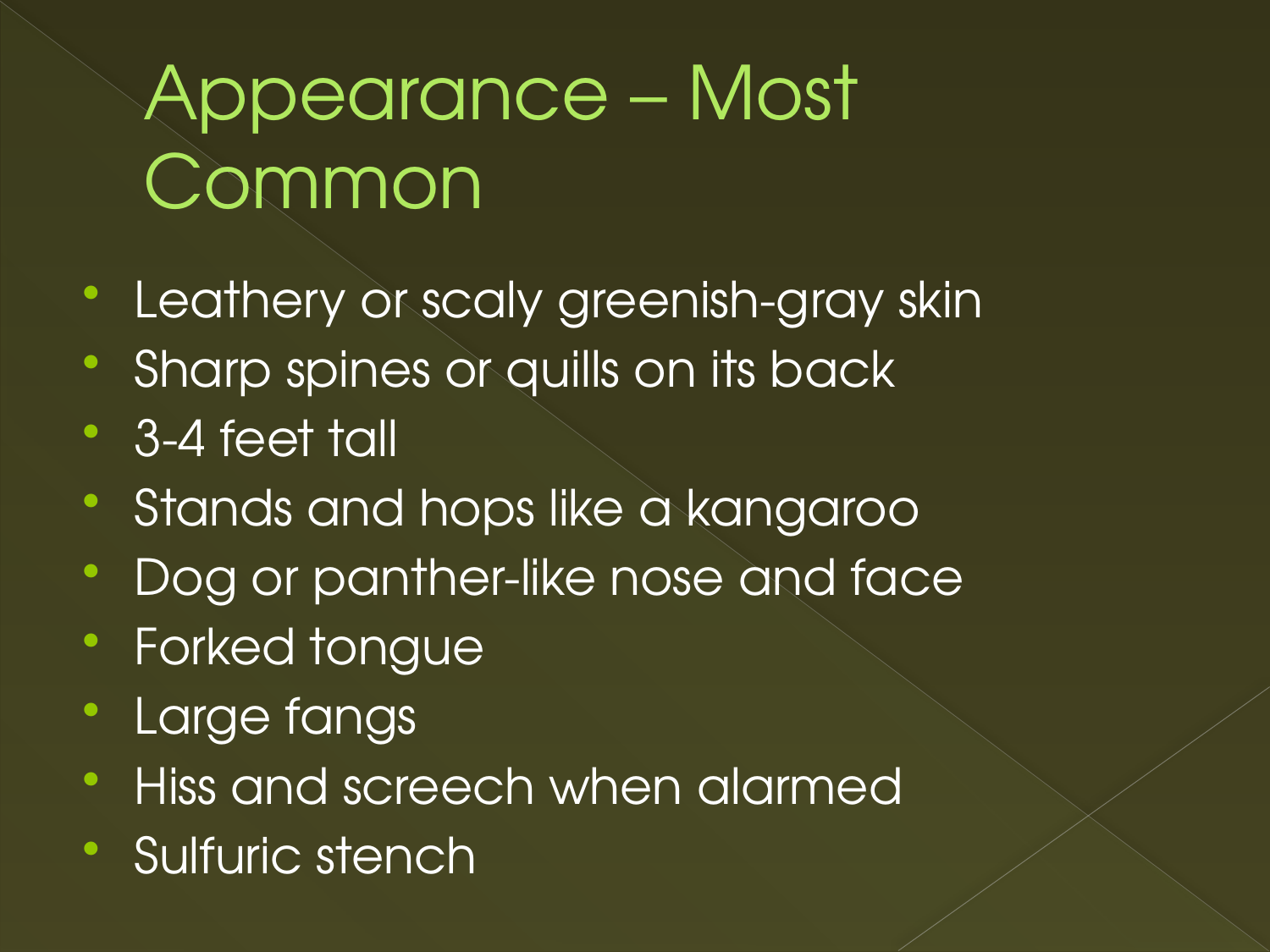

# Appearance – Most Common
Leathery or scaly greenish-gray skin
Sharp spines or quills on its back
3-4 feet tall
Stands and hops like a kangaroo
Dog or panther-like nose and face
Forked tongue
Large fangs
Hiss and screech when alarmed
Sulfuric stench